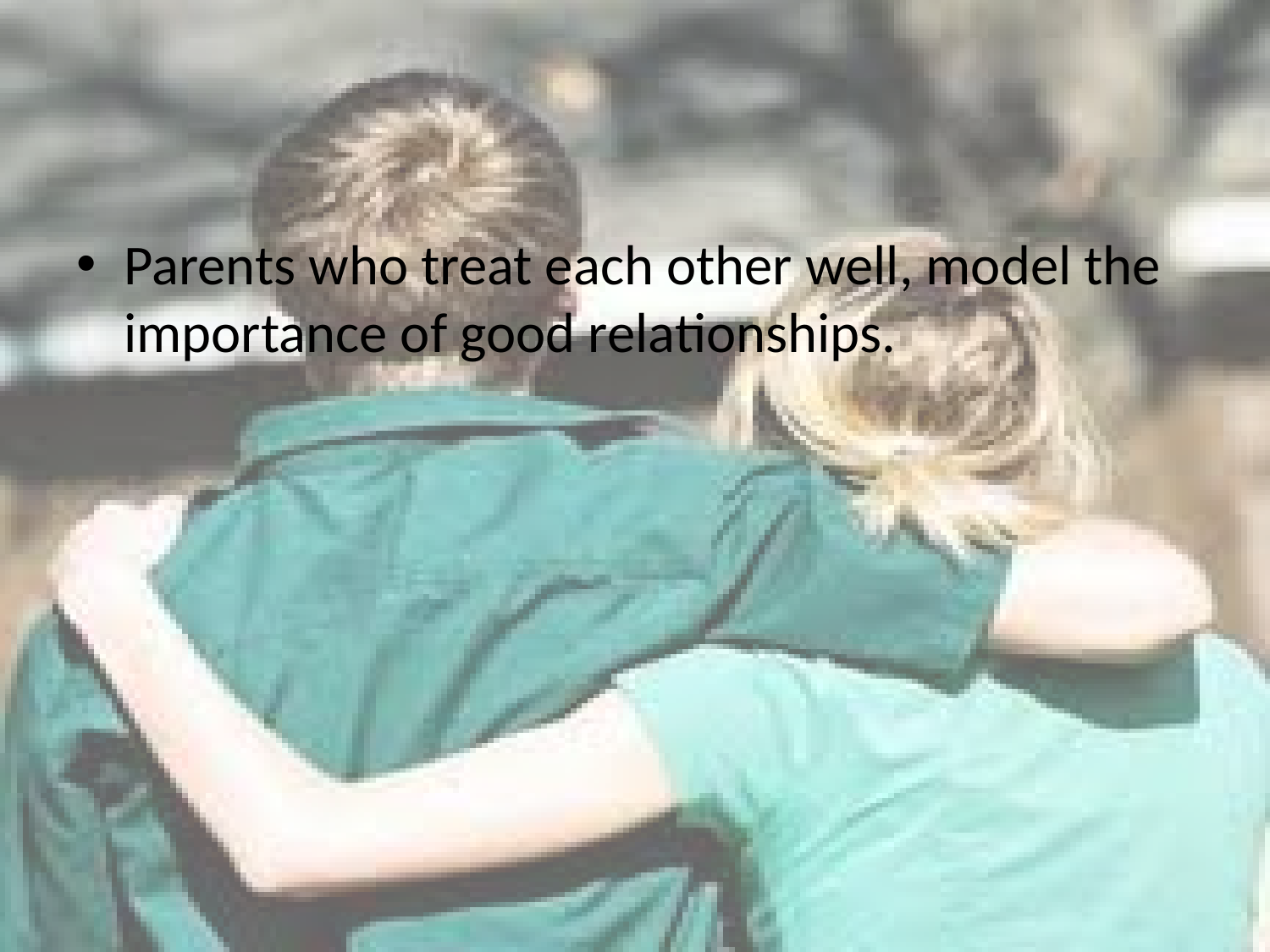

#
Parents who treat each other well, model the importance of good relationships.